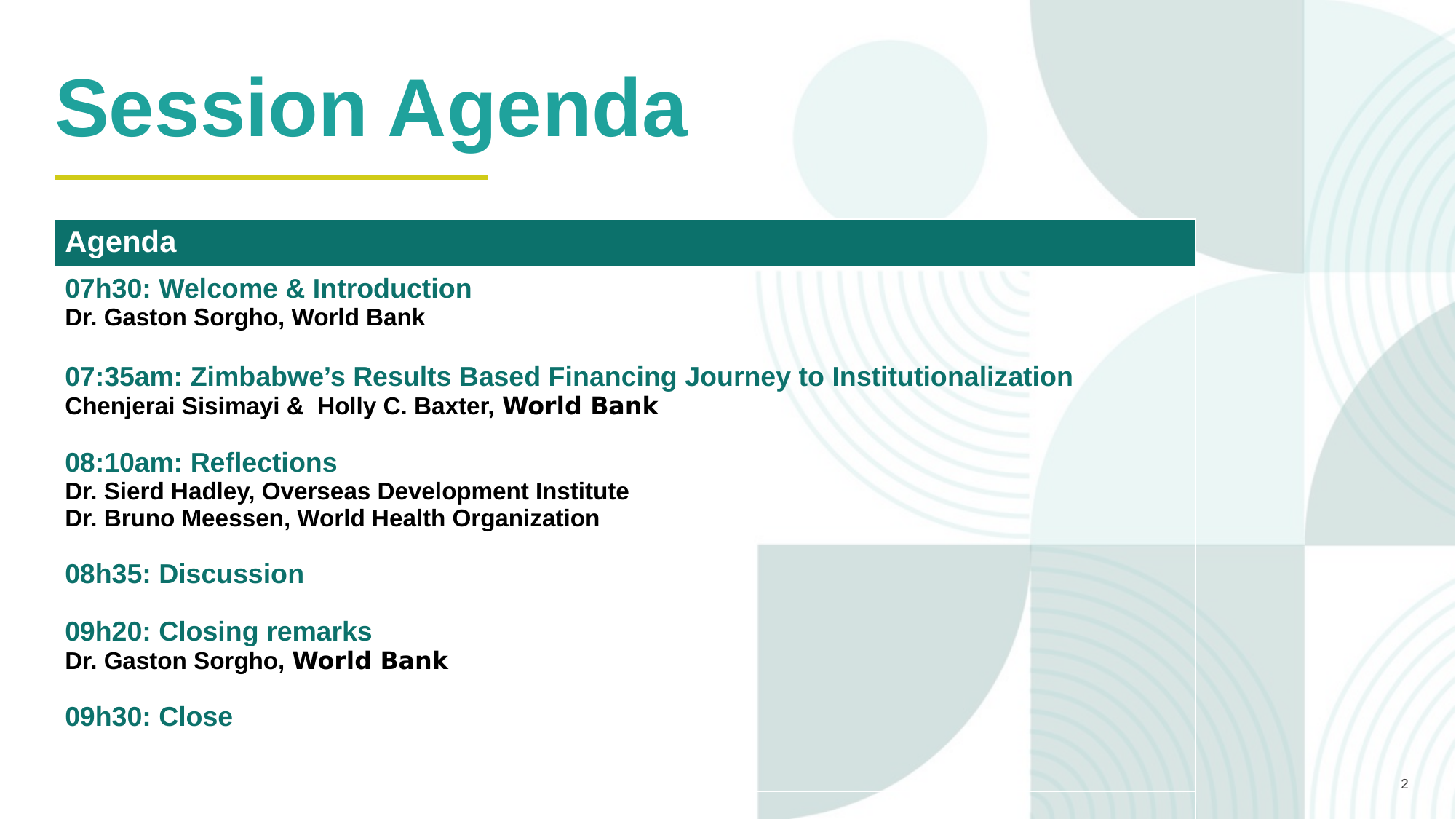

Session Agenda
| Agenda |
| --- |
| 07h30: Welcome & Introduction Dr. Gaston Sorgho, World Bank 07:35am: Zimbabwe’s Results Based Financing Journey to Institutionalization Chenjerai Sisimayi & Holly C. Baxter, World Bank 08:10am: Reflections Dr. Sierd Hadley, Overseas Development Institute Dr. Bruno Meessen, World Health Organization 08h35: Discussion 09h20: Closing remarks Dr. Gaston Sorgho, World Bank 09h30: Close |
|  |
2